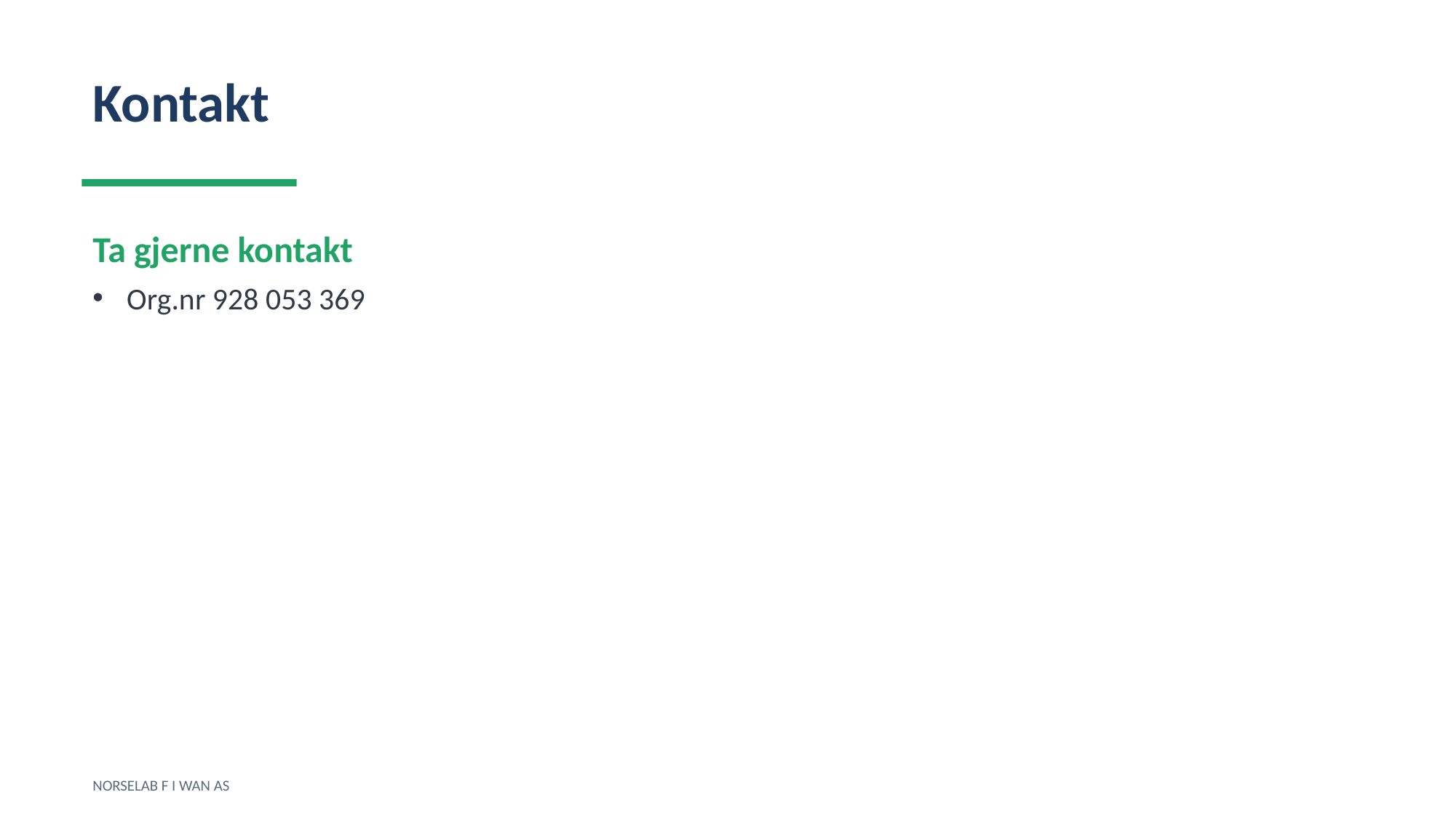

Kontakt

Ta gjerne kontakt
Org.nr 928 053 369
NORSELAB F I WAN AS